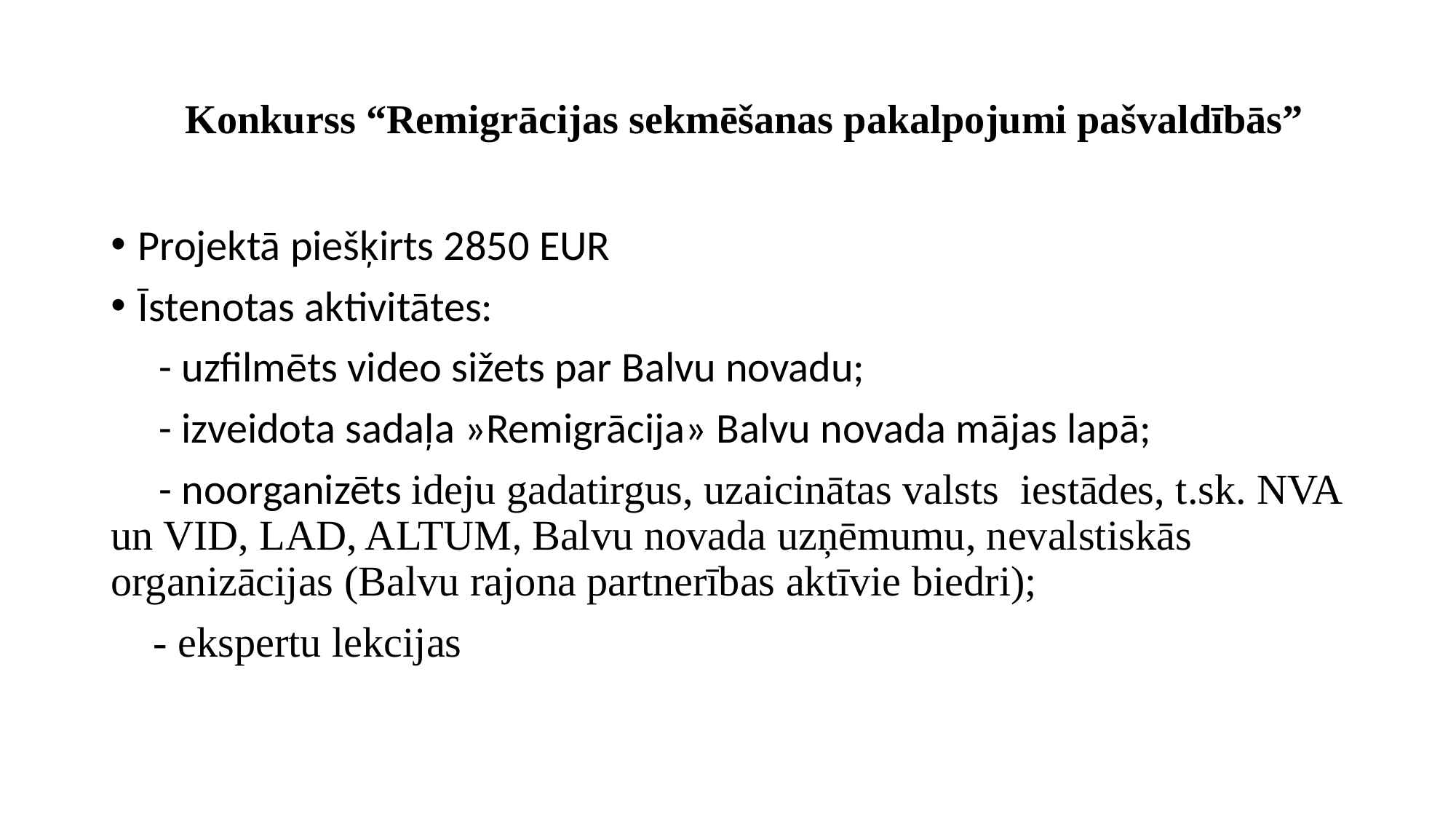

# Konkurss “Remigrācijas sekmēšanas pakalpojumi pašvaldībās”
Projektā piešķirts 2850 EUR
Īstenotas aktivitātes:
     - uzfilmēts video sižets par Balvu novadu;
     - izveidota sadaļa »Remigrācija» Balvu novada mājas lapā;
     - noorganizēts ideju gadatirgus, uzaicinātas valsts  iestādes, t.sk. NVA un VID, LAD, ALTUM, Balvu novada uzņēmumu, nevalstiskās organizācijas (Balvu rajona partnerības aktīvie biedri);
    - ekspertu lekcijas